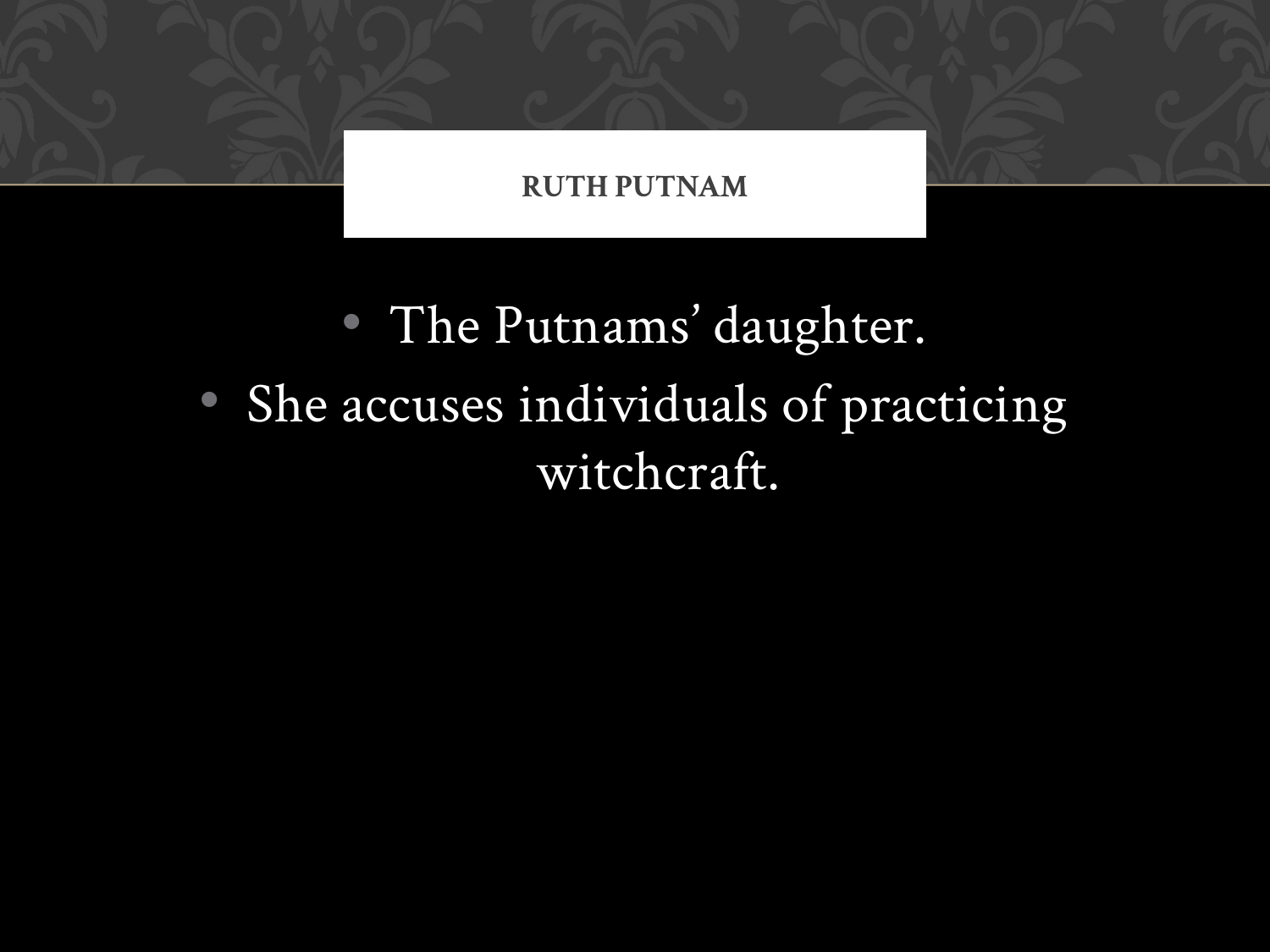

# Ruth Putnam
The Putnams’ daughter.
She accuses individuals of practicing witchcraft.